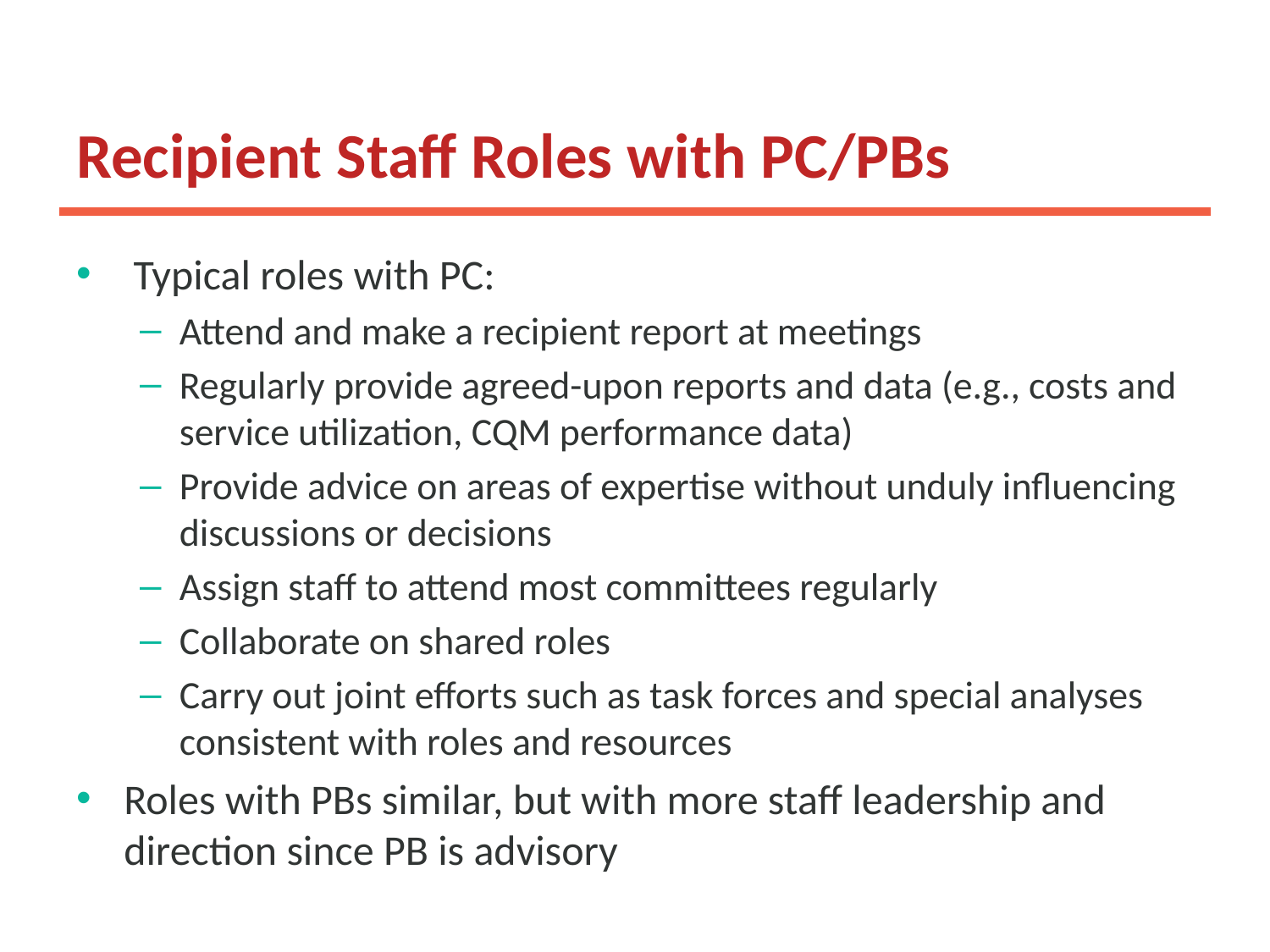

# Recipient Staff Roles with PC/PBs
 Typical roles with PC:
Attend and make a recipient report at meetings
Regularly provide agreed-upon reports and data (e.g., costs and service utilization, CQM performance data)
Provide advice on areas of expertise without unduly influencing discussions or decisions
Assign staff to attend most committees regularly
Collaborate on shared roles
Carry out joint efforts such as task forces and special analyses consistent with roles and resources
Roles with PBs similar, but with more staff leadership and direction since PB is advisory